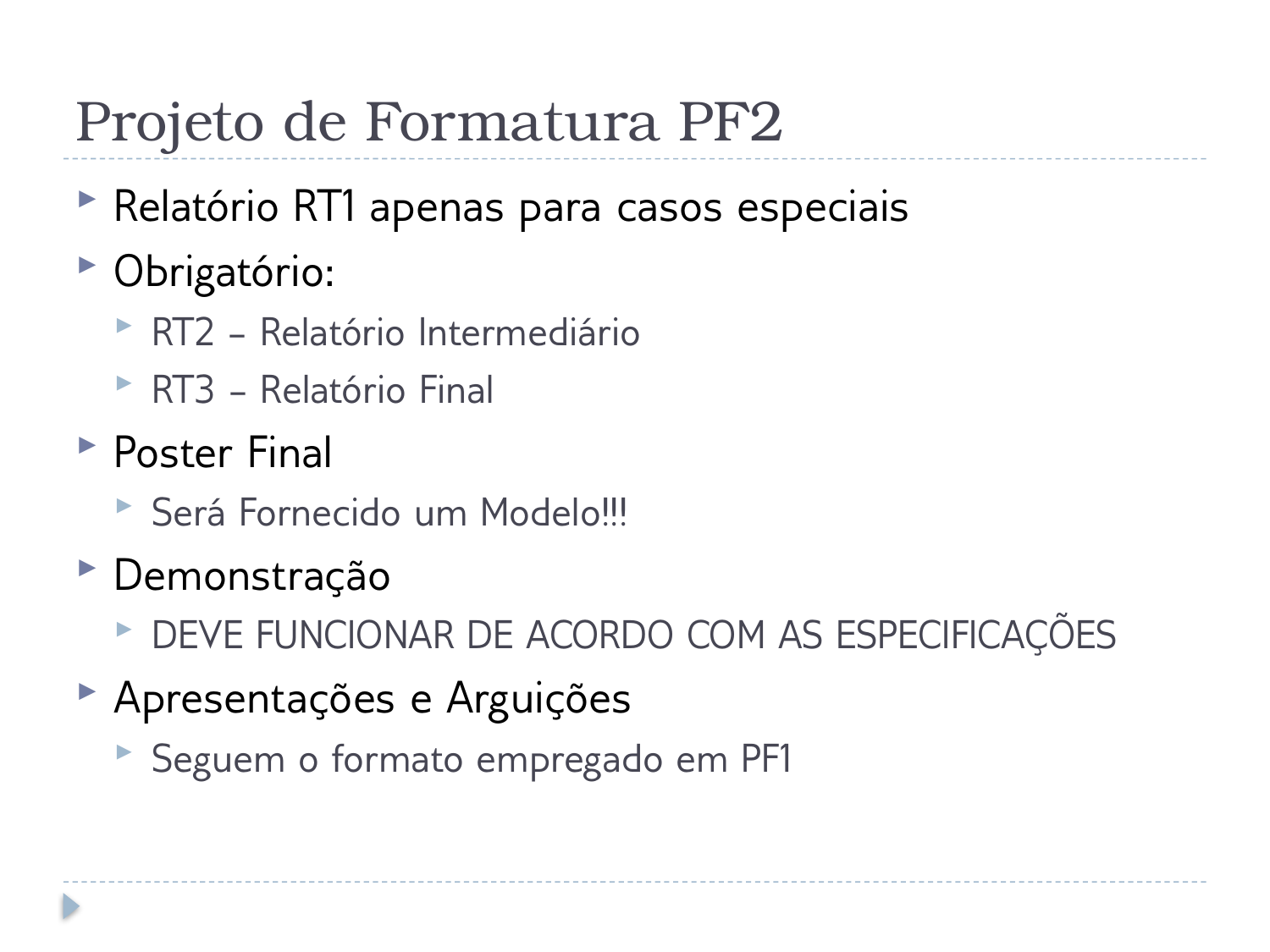

# Projeto de Formatura PF2
Relatório RT1 apenas para casos especiais
Obrigatório:
RT2 – Relatório Intermediário
RT3 – Relatório Final
Poster Final
Será Fornecido um Modelo!!!
Demonstração
DEVE FUNCIONAR DE ACORDO COM AS ESPECIFICAÇÕES
Apresentações e Arguições
Seguem o formato empregado em PF1